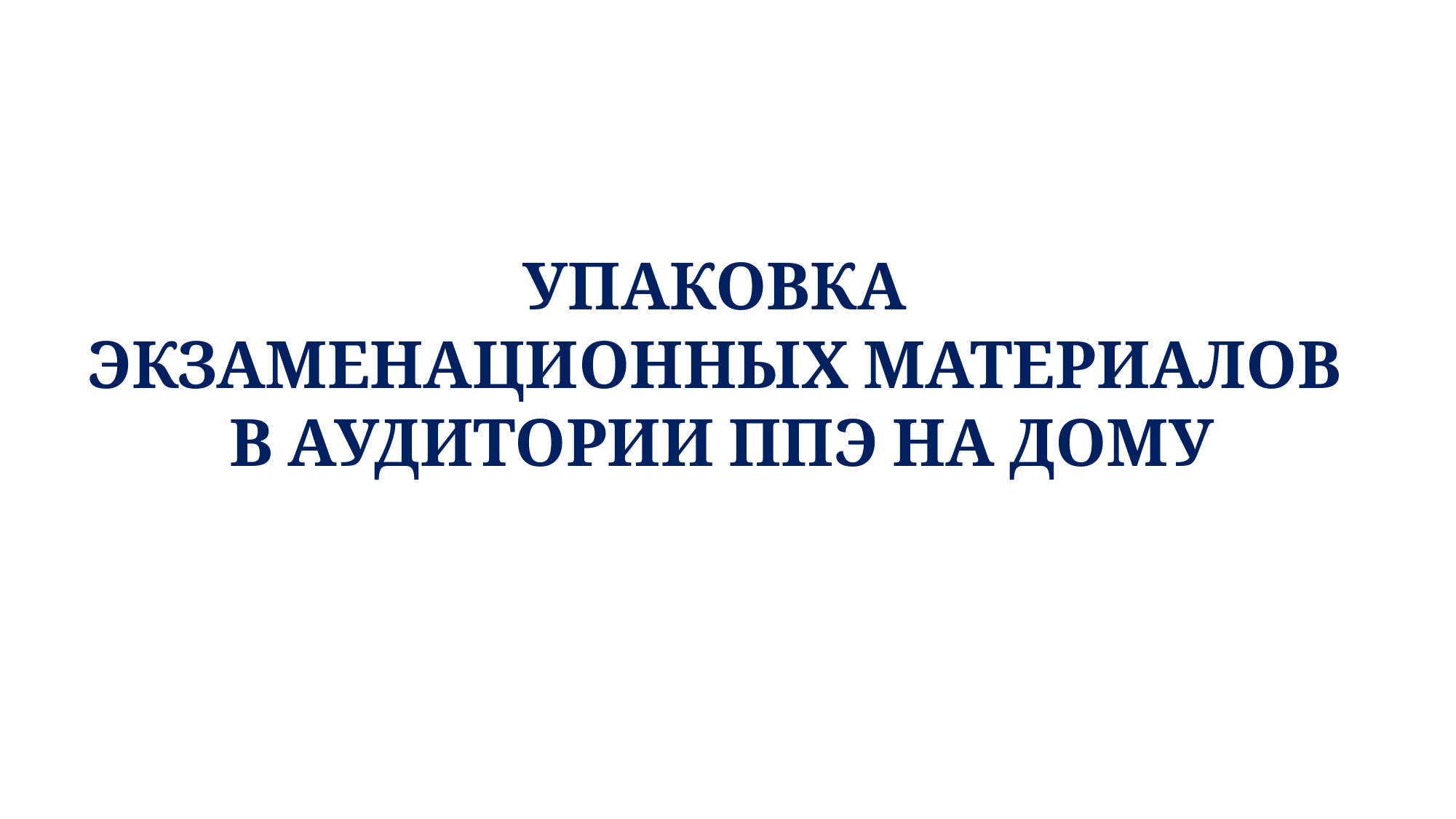

УПАКОВКА
ЭКЗАМЕНАЦИОННЫХ МАТЕРИАЛОВ
В АУДИТОРИИ ППЭ НА ДОМУ